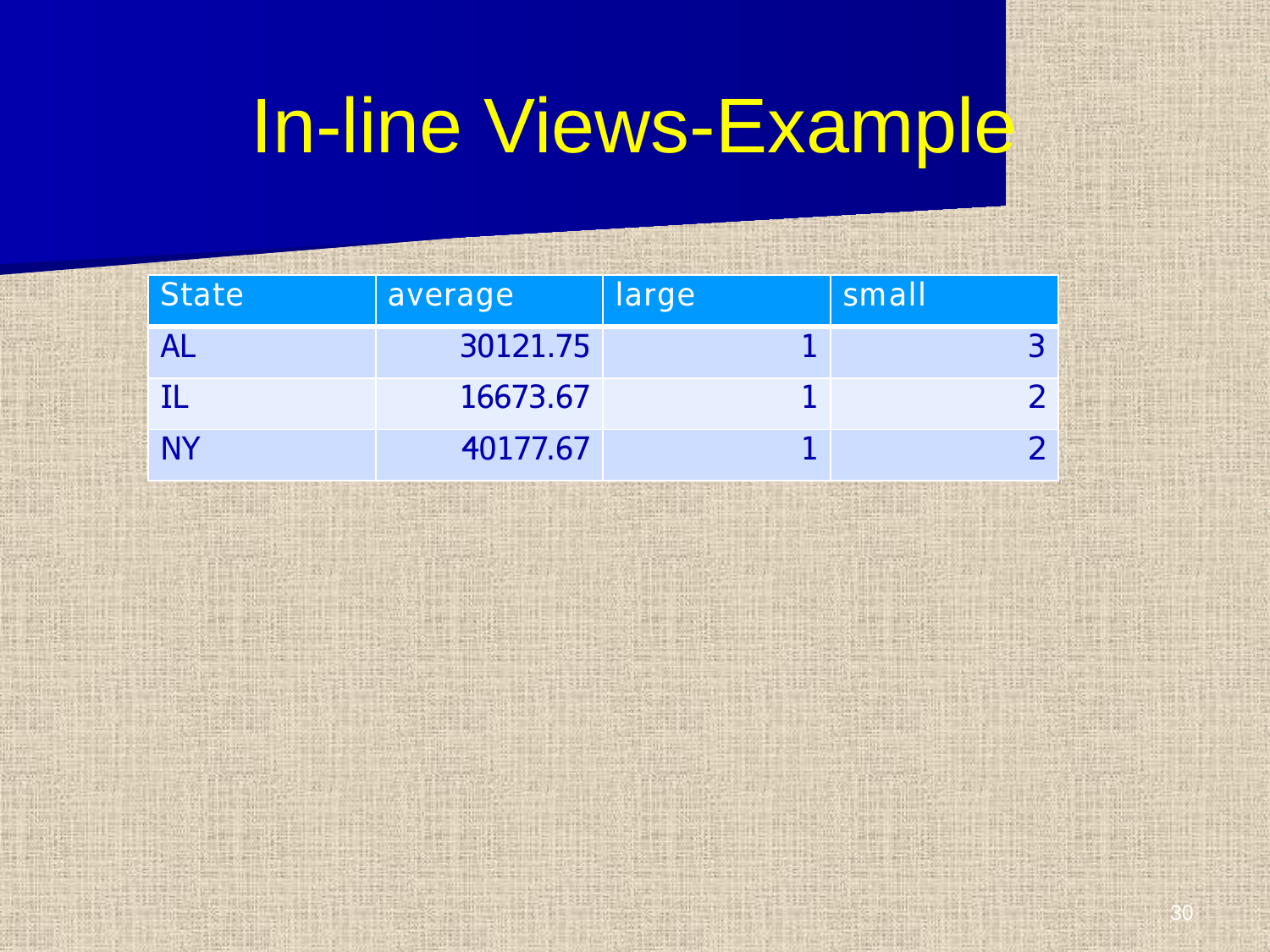

# In-line Views-Example
| State | average | large | small |
| --- | --- | --- | --- |
| AL | 30121.75 | 1 | 3 |
| IL | 16673.67 | 1 | 2 |
| NY | 40177.67 | 1 | 2 |
30